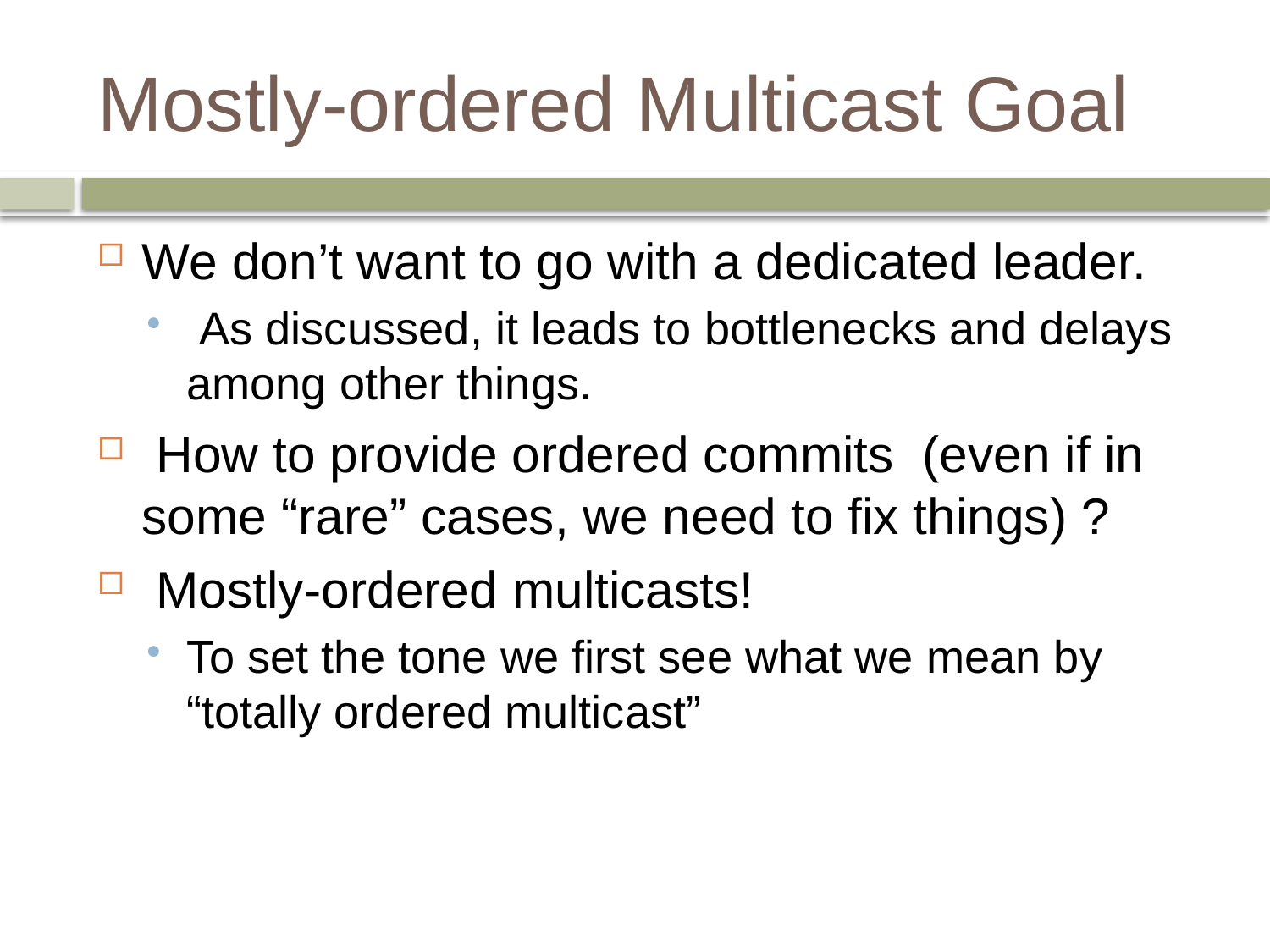

# Mostly-ordered Multicast Goal
We don’t want to go with a dedicated leader.
 As discussed, it leads to bottlenecks and delays among other things.
 How to provide ordered commits  (even if in some “rare” cases, we need to fix things) ?
 Mostly-ordered multicasts!
To set the tone we first see what we mean by “totally ordered multicast”